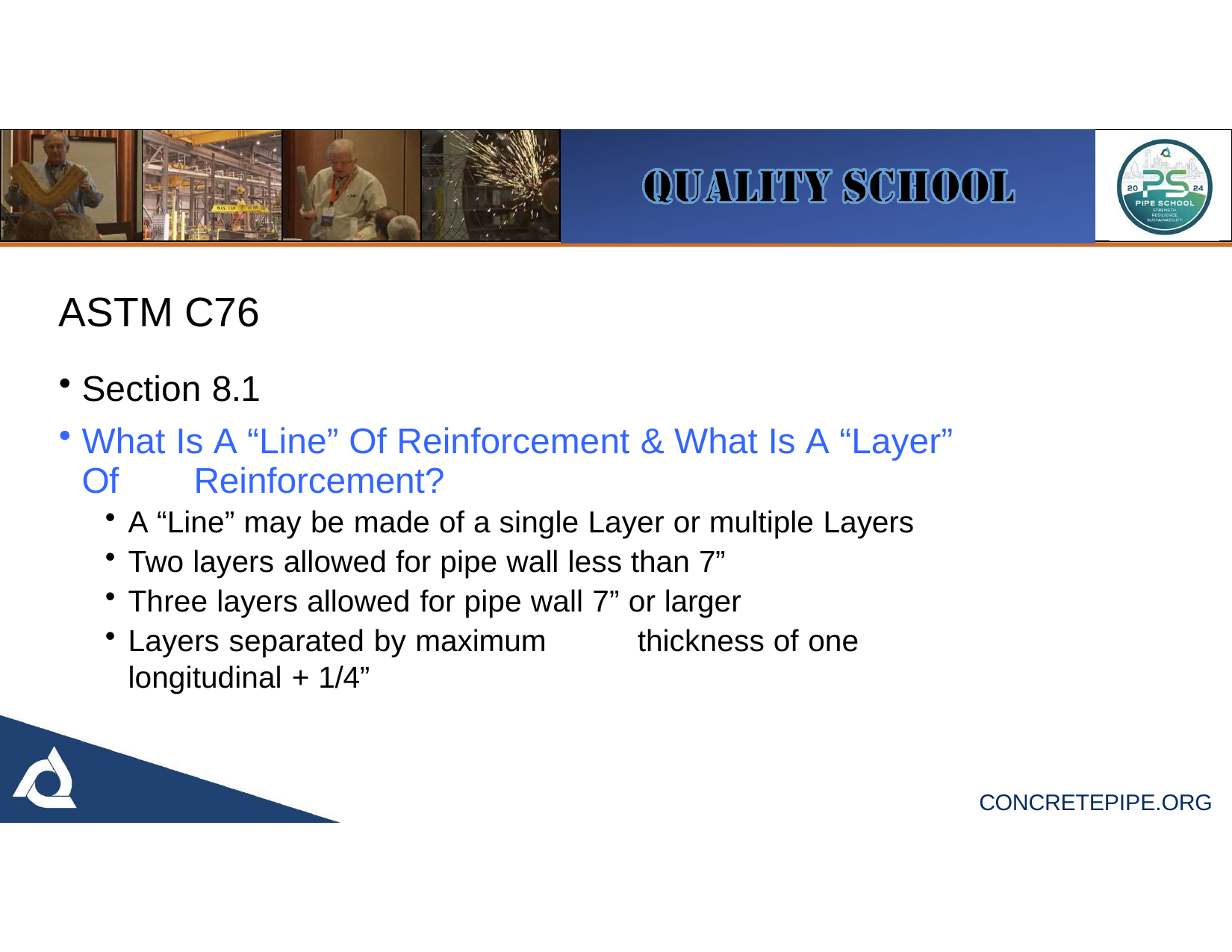

# ASTM C76
Section 8.1
What Is A “Line” Of Reinforcement & What Is A “Layer” Of 	Reinforcement?
A “Line” may be made of a single Layer or multiple Layers
Two layers allowed for pipe wall less than 7”
Three layers allowed for pipe wall 7” or larger
Layers separated by maximum	thickness of one longitudinal + 1/4”
CONCRETEPIPE.ORG